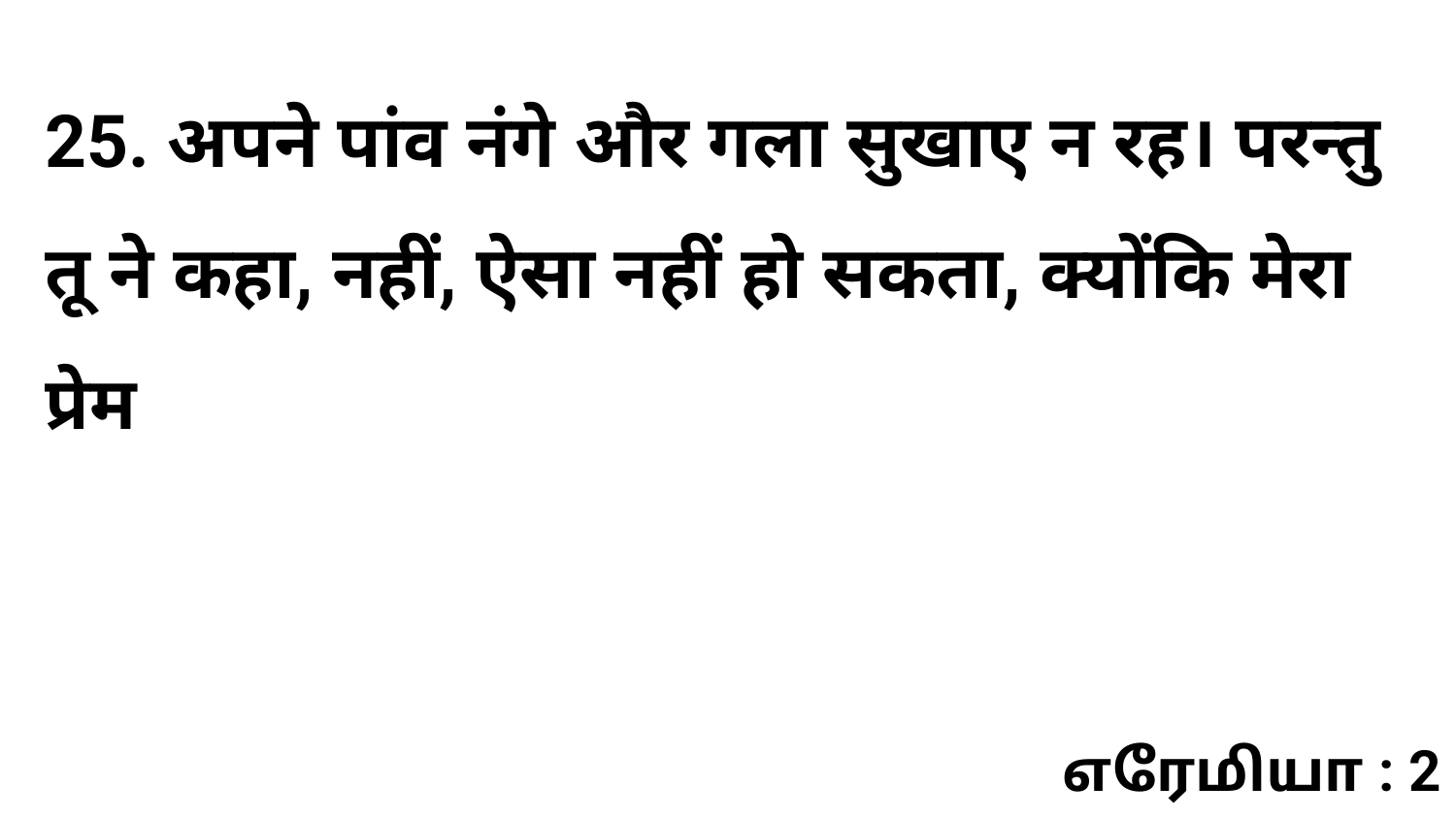

25. अपने पांव नंगे और गला सुखाए न रह। परन्तु तू ने कहा, नहीं, ऐसा नहीं हो सकता, क्योंकि मेरा प्रेम
எரேமியா : 2